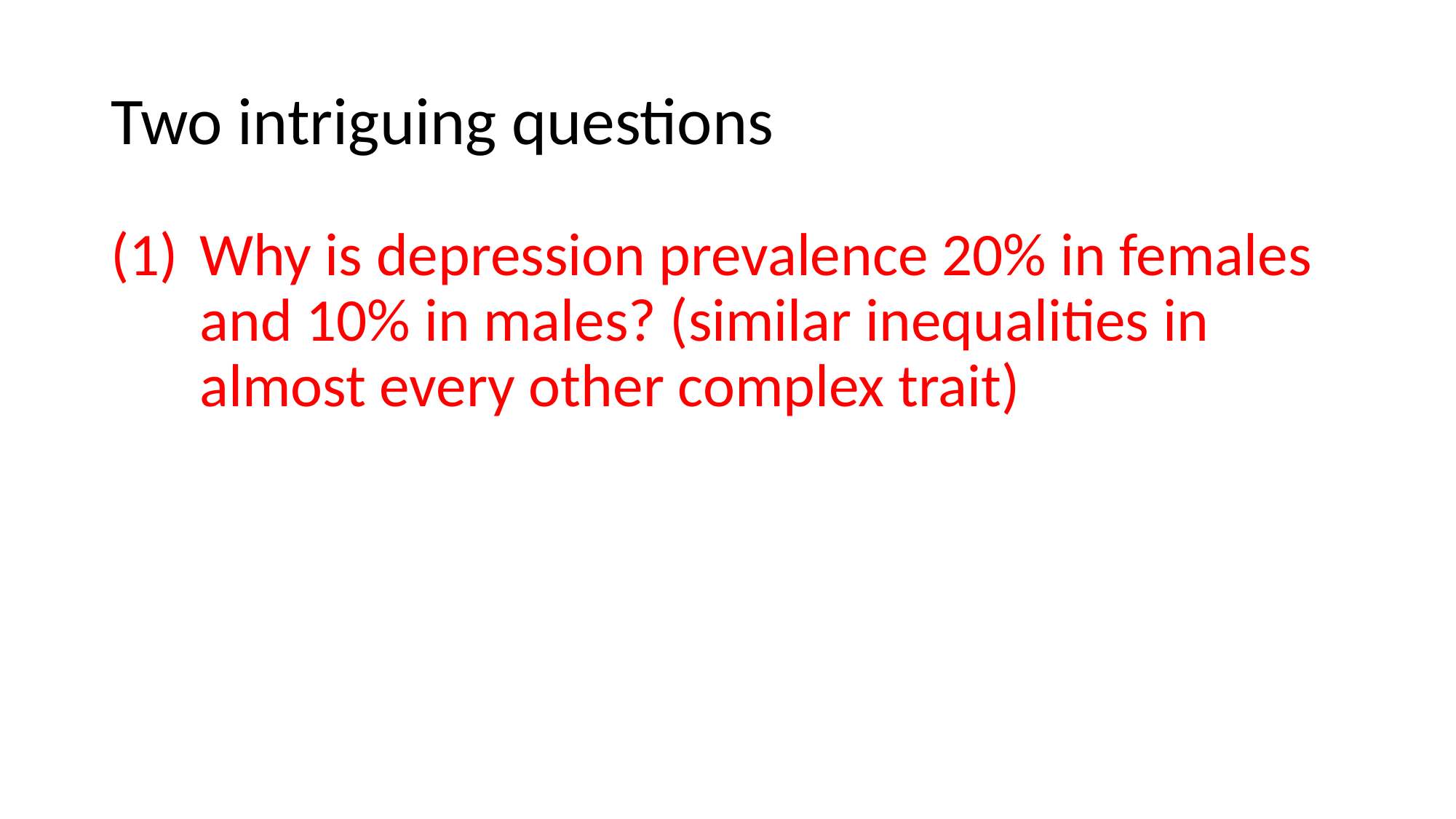

# Two intriguing questions
Why is depression prevalence 20% in females and 10% in males? (similar inequalities in almost every other complex trait)